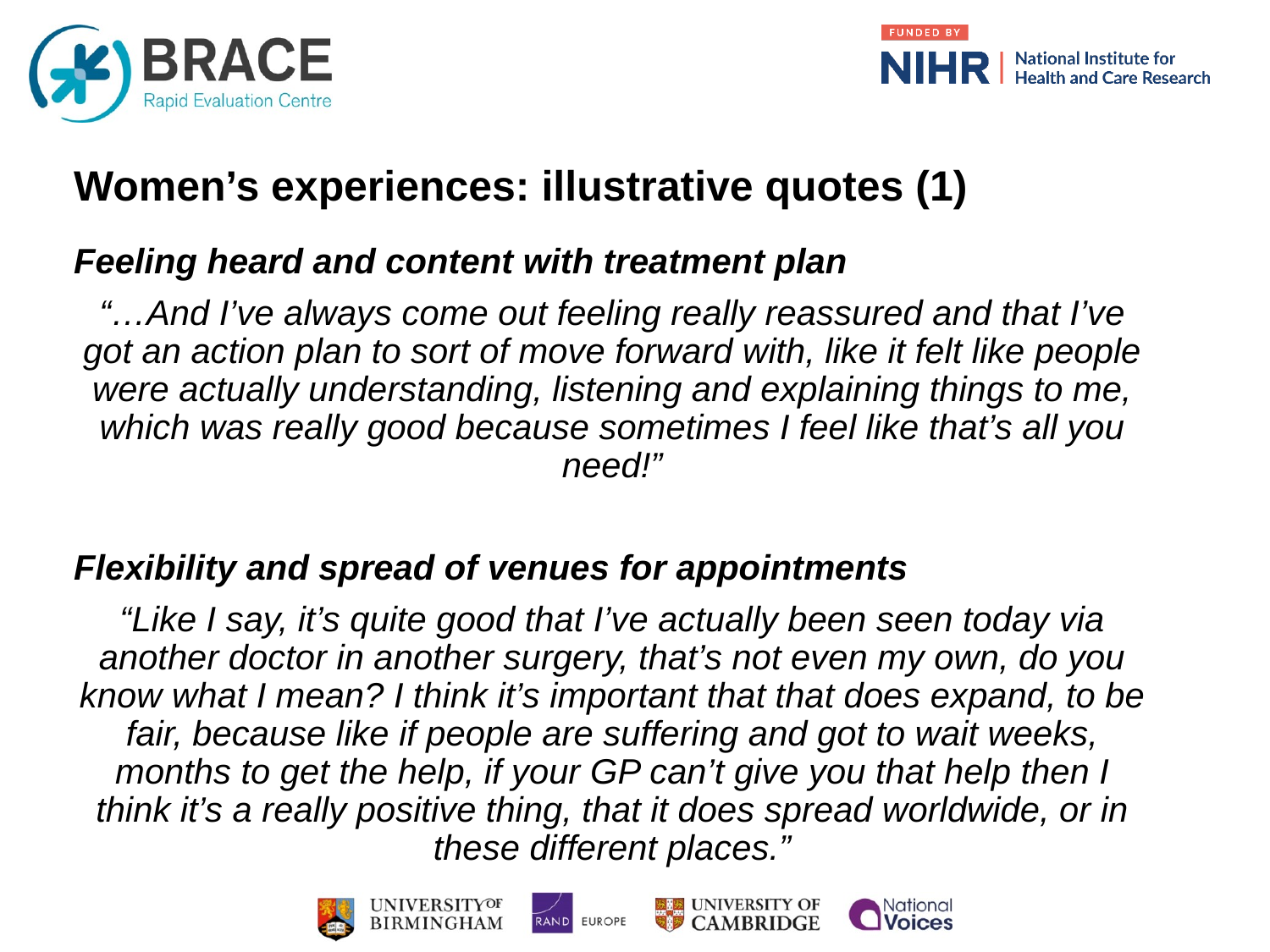

Women’s experiences: illustrative quotes (1)
Feeling heard and content with treatment plan
“…And I’ve always come out feeling really reassured and that I’ve got an action plan to sort of move forward with, like it felt like people were actually understanding, listening and explaining things to me, which was really good because sometimes I feel like that’s all you need!”

Flexibility and spread of venues for appointments
“Like I say, it’s quite good that I’ve actually been seen today via another doctor in another surgery, that’s not even my own, do you know what I mean? I think it’s important that that does expand, to be fair, because like if people are suffering and got to wait weeks, months to get the help, if your GP can’t give you that help then I think it’s a really positive thing, that it does spread worldwide, or in these different places.”